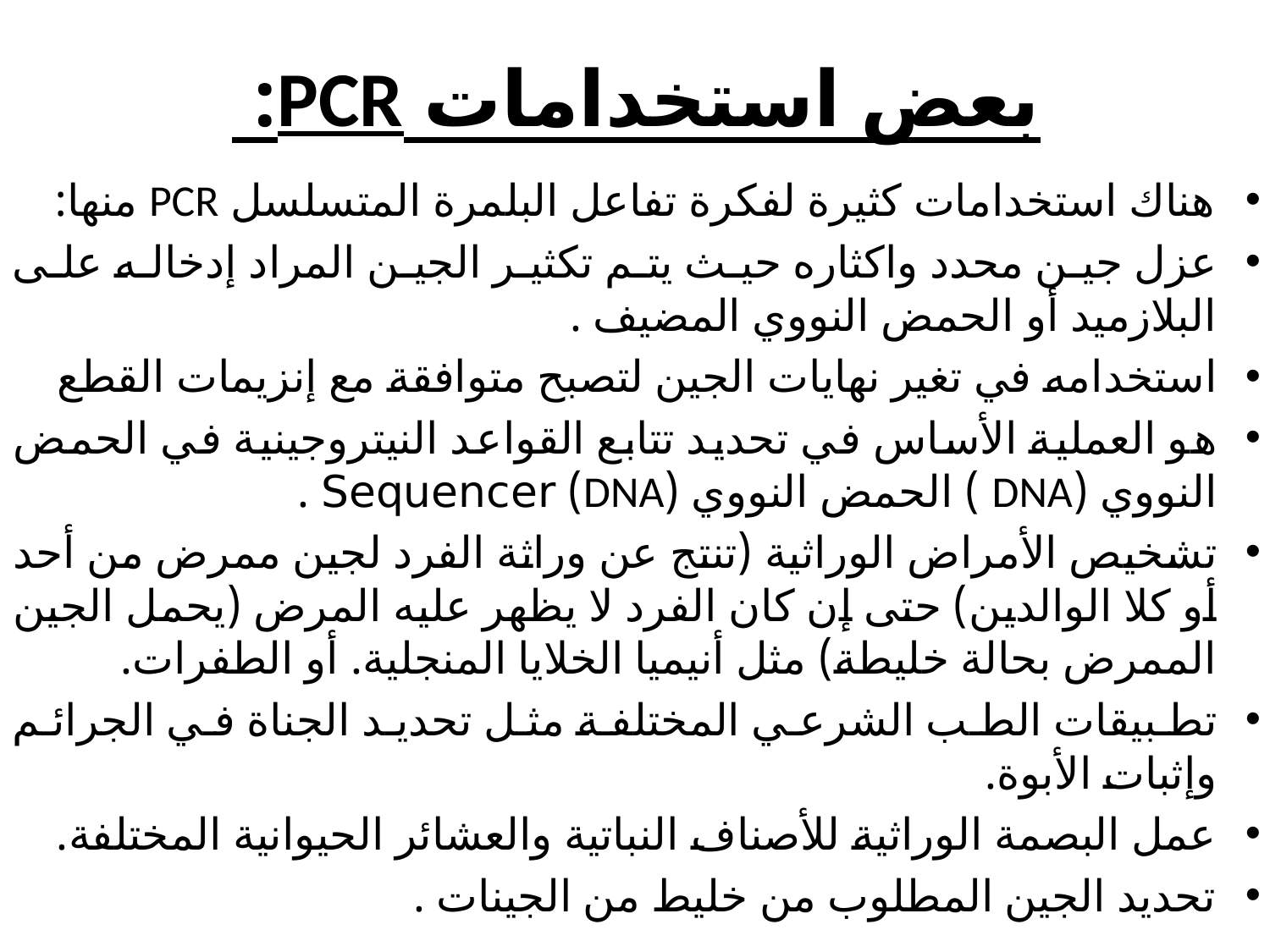

# بعض استخدامات PCR:
هناك استخدامات كثيرة لفكرة تفاعل البلمرة المتسلسل PCR منها:
عزل جين محدد واكثاره حيث يتم تكثير الجين المراد إدخاله على البلازميد أو الحمض النووي المضيف .
استخدامه في تغير نهايات الجين لتصبح متوافقة مع إنزيمات القطع
هو العملية الأساس في تحديد تتابع القواعد النيتروجينية في الحمض النووي (DNA ) الحمض النووي (DNA) Sequencer .
تشخيص الأمراض الوراثية (تنتج عن وراثة الفرد لجين ممرض من أحد أو كلا الوالدين) حتى إن كان الفرد لا يظهر عليه المرض (يحمل الجين الممرض بحالة خليطة) مثل أنيميا الخلايا المنجلية. أو الطفرات.
تطبيقات الطب الشرعي المختلفة مثل تحديد الجناة في الجرائم وإثبات الأبوة.
عمل البصمة الوراثية للأصناف النباتية والعشائر الحيوانية المختلفة.
تحديد الجين المطلوب من خليط من الجينات .